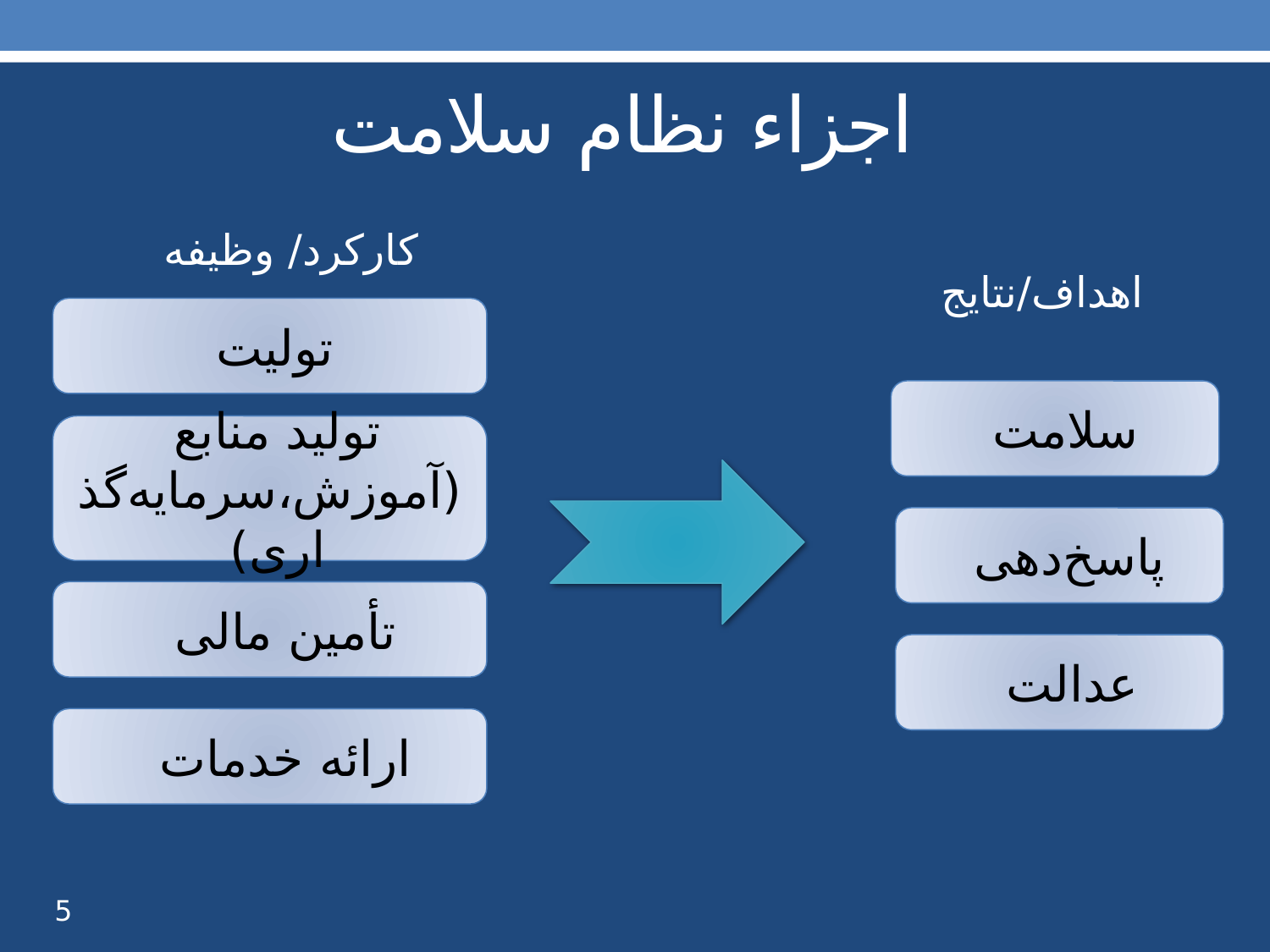

# اجزاء نظام سلامت
کارکرد/ وظیفه
اهداف/نتایج
تولیت
سلامت
تولید منابع
(آموزش،سرمایه‌گذاری)

پاسخ‌دهی
تأمین مالی
عدالت
ارائه خدمات
5